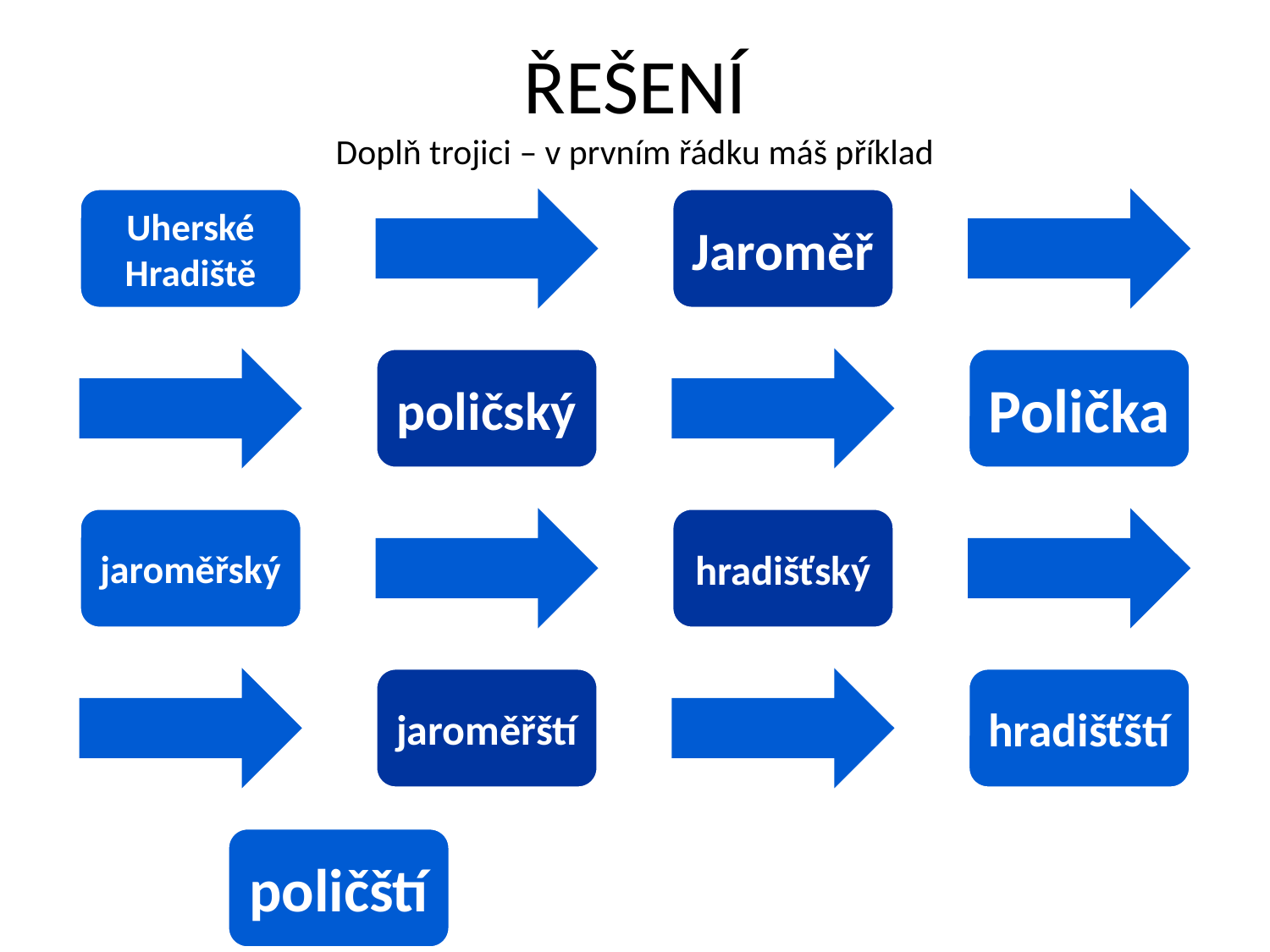

# ŘEŠENÍ Doplň trojici – v prvním řádku máš příklad
Uherské Hradiště
Jaroměř
Polička
poličský
jaroměřský
hradišťský
hradišťští
jaroměřští
poličští